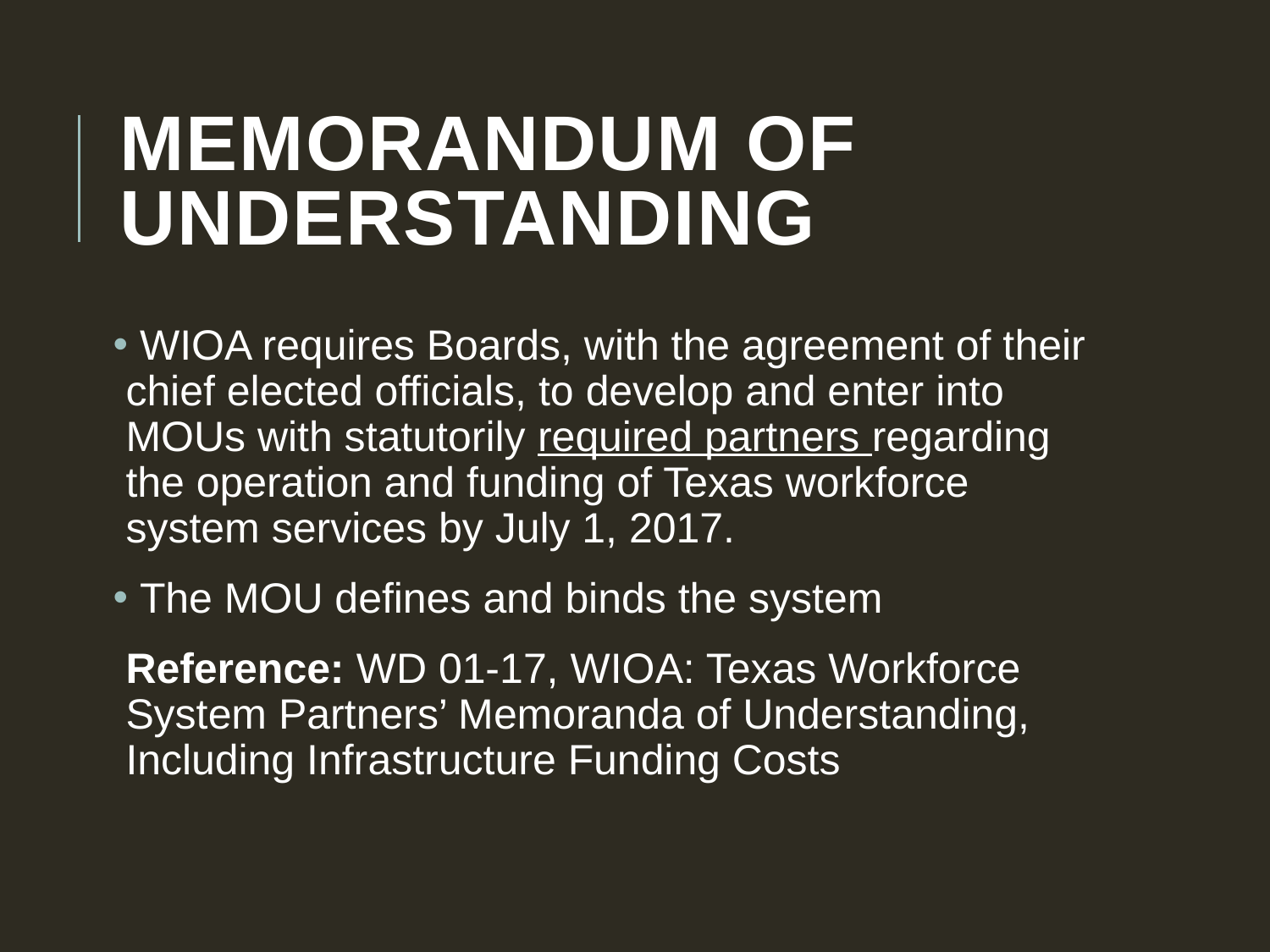

# Memorandum of Understanding
 WIOA requires Boards, with the agreement of their chief elected officials, to develop and enter into MOUs with statutorily required partners regarding the operation and funding of Texas workforce system services by July 1, 2017.
 The MOU defines and binds the system
Reference: WD 01-17, WIOA: Texas Workforce System Partners’ Memoranda of Understanding, Including Infrastructure Funding Costs